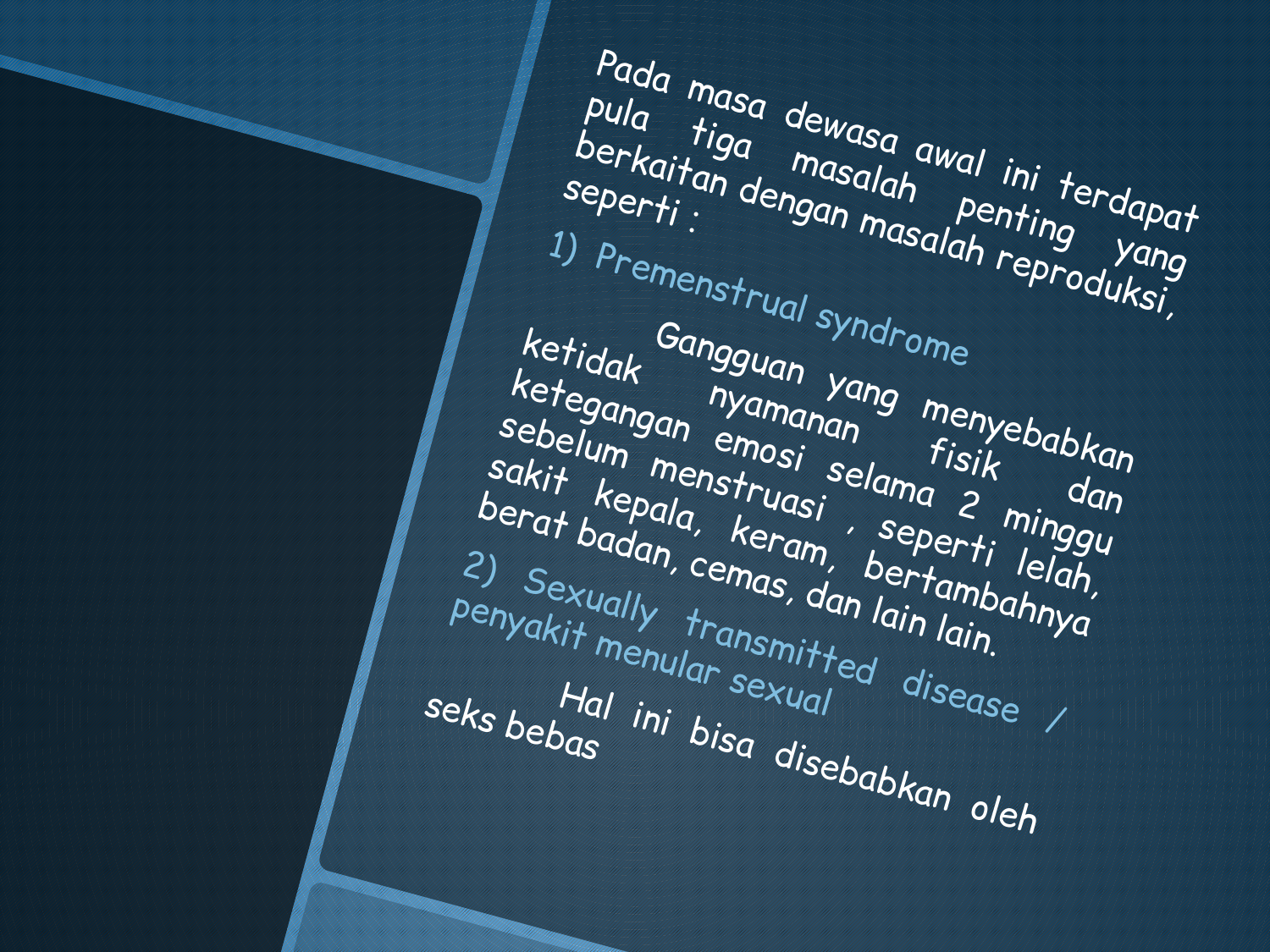

Pada masa dewasa awal ini terdapat pula tiga masalah penting yang berkaitan dengan masalah reproduksi, seperti :
1)  Premenstrual syndrome
	Gangguan yang menyebabkan ketidak nyamanan fisik dan ketegangan emosi selama 2 minggu sebelum menstruasi , seperti lelah, sakit kepala, keram, bertambahnya berat badan, cemas, dan lain lain.
2) Sexually transmitted disease / penyakit menular sexual
	Hal ini bisa disebabkan oleh seks bebas
#